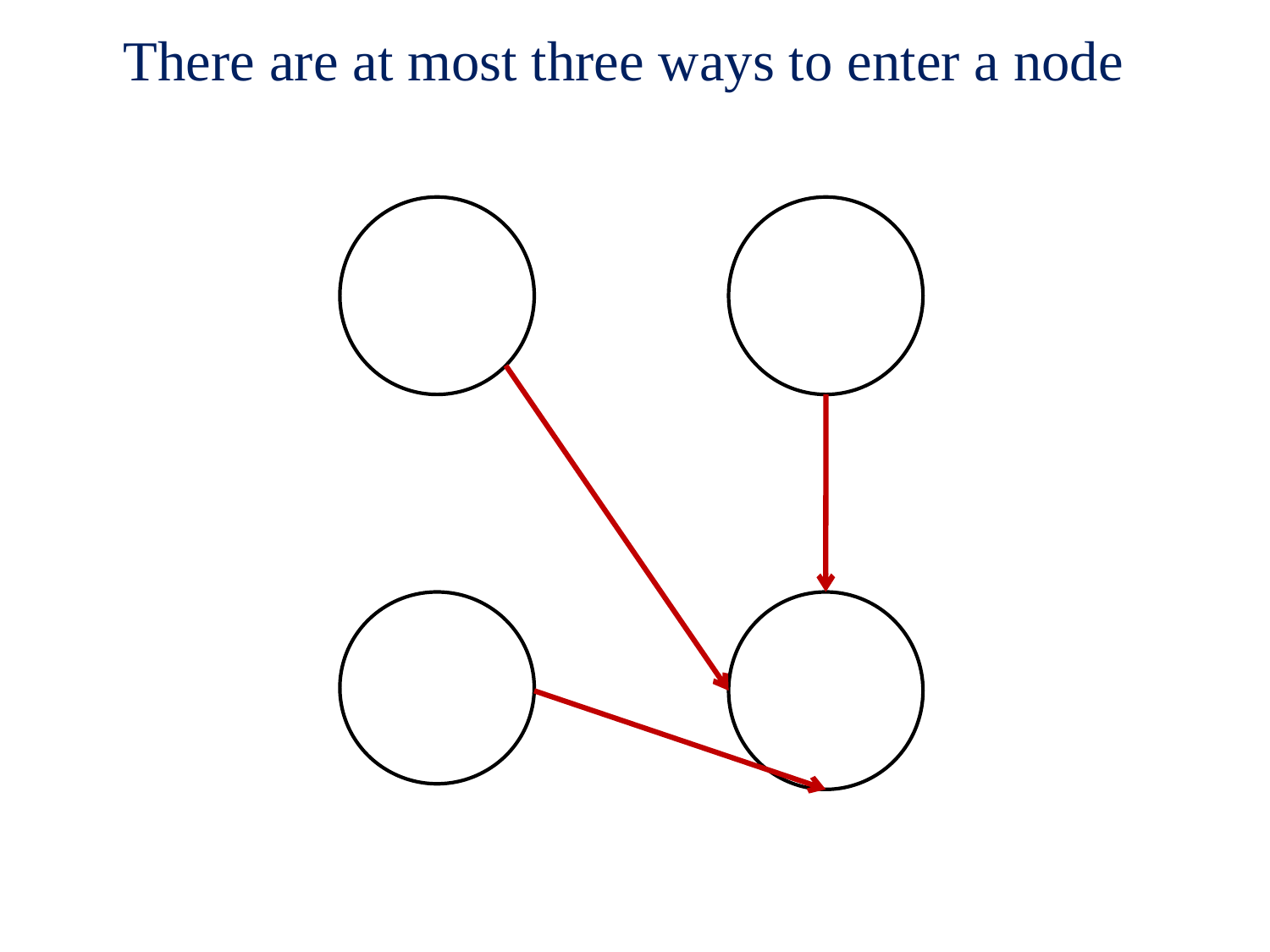

# There are at most three ways to enter a node